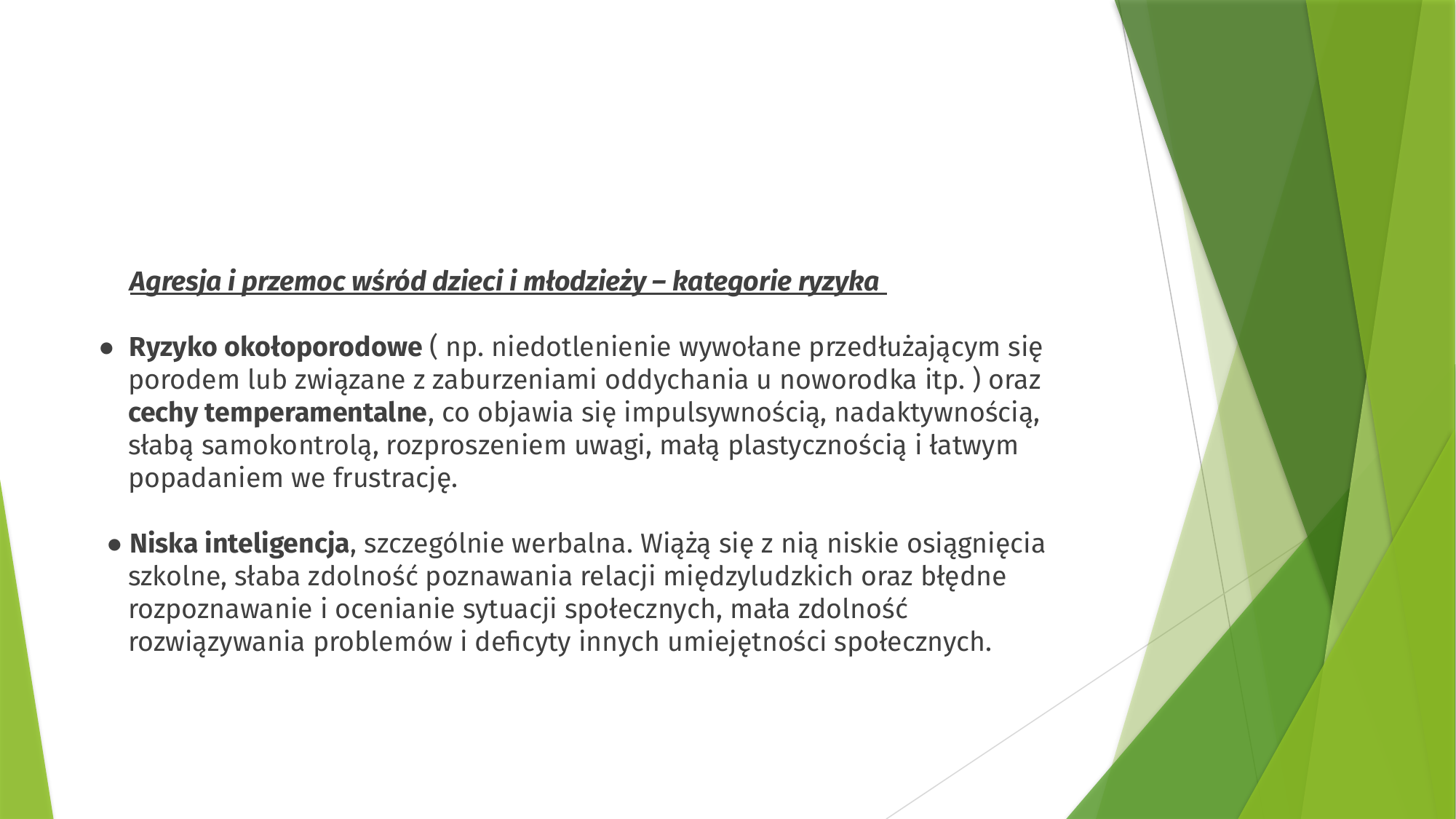

#
      Agresja i przemoc wśród dzieci i młodzieży – kategorie ryzyka

 ●  Ryzyko okołoporodowe ( np. niedotlenienie wywołane przedłużającym się
     porodem lub związane z zaburzeniami oddychania u noworodka itp. ) oraz
     cechy temperamentalne, co objawia się impulsywnością, nadaktywnością,
     słabą samokontrolą, rozproszeniem uwagi, małą plastycznością i łatwym
     popadaniem we frustrację.

  ● Niska inteligencja, szczególnie werbalna. Wiążą się z nią niskie osiągnięcia
     szkolne, słaba zdolność poznawania relacji międzyludzkich oraz błędne
     rozpoznawanie i ocenianie sytuacji społecznych, mała zdolność
     rozwiązywania problemów i deficyty innych umiejętności społecznych.